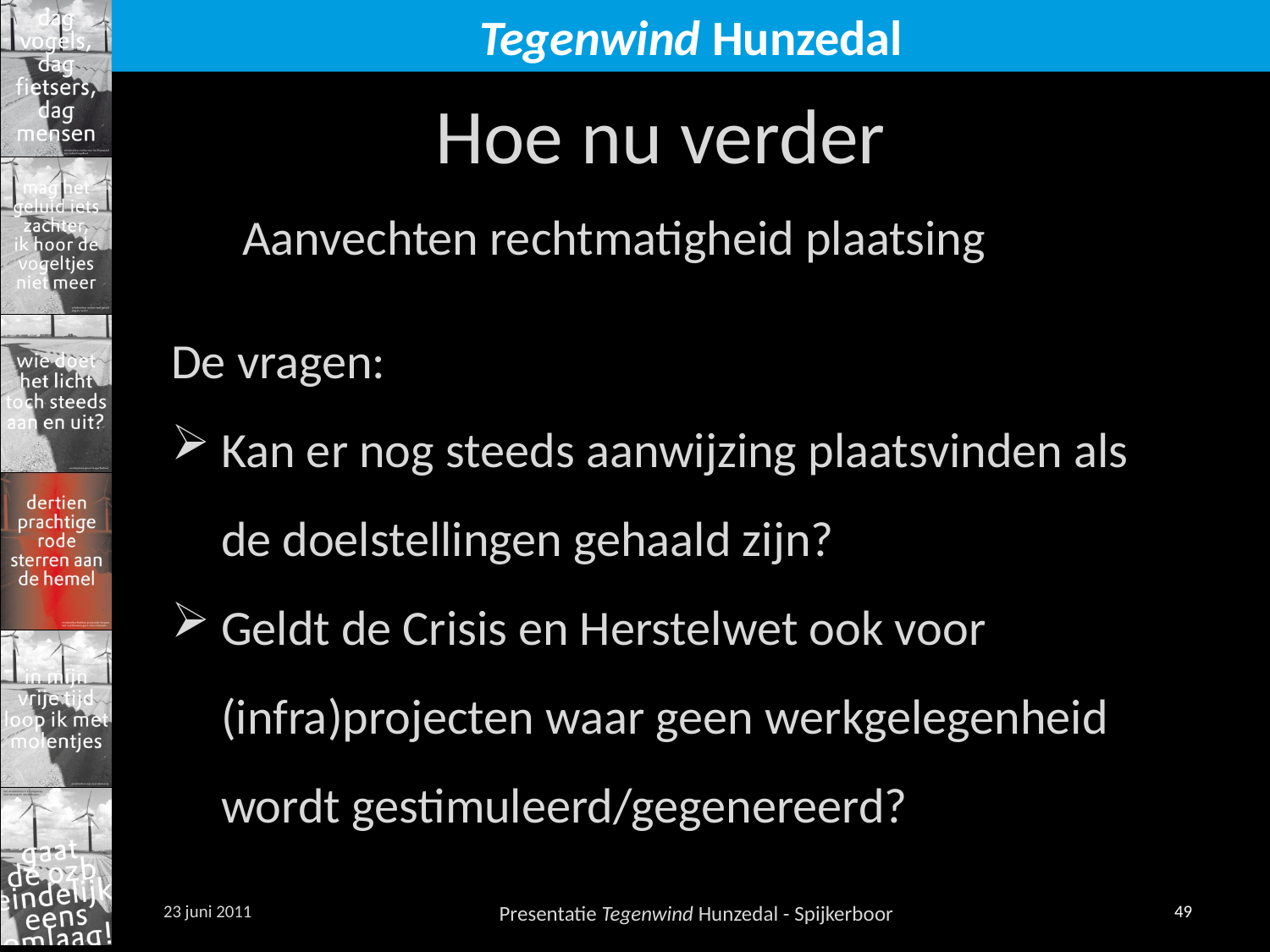

Hoe nu verder
Aanvechten rechtmatigheid plaatsing
De vragen:
Kan er nog steeds aanwijzing plaatsvinden als de doelstellingen gehaald zijn?
Geldt de Crisis en Herstelwet ook voor (infra)projecten waar geen werkgelegenheid wordt gestimuleerd/gegenereerd?